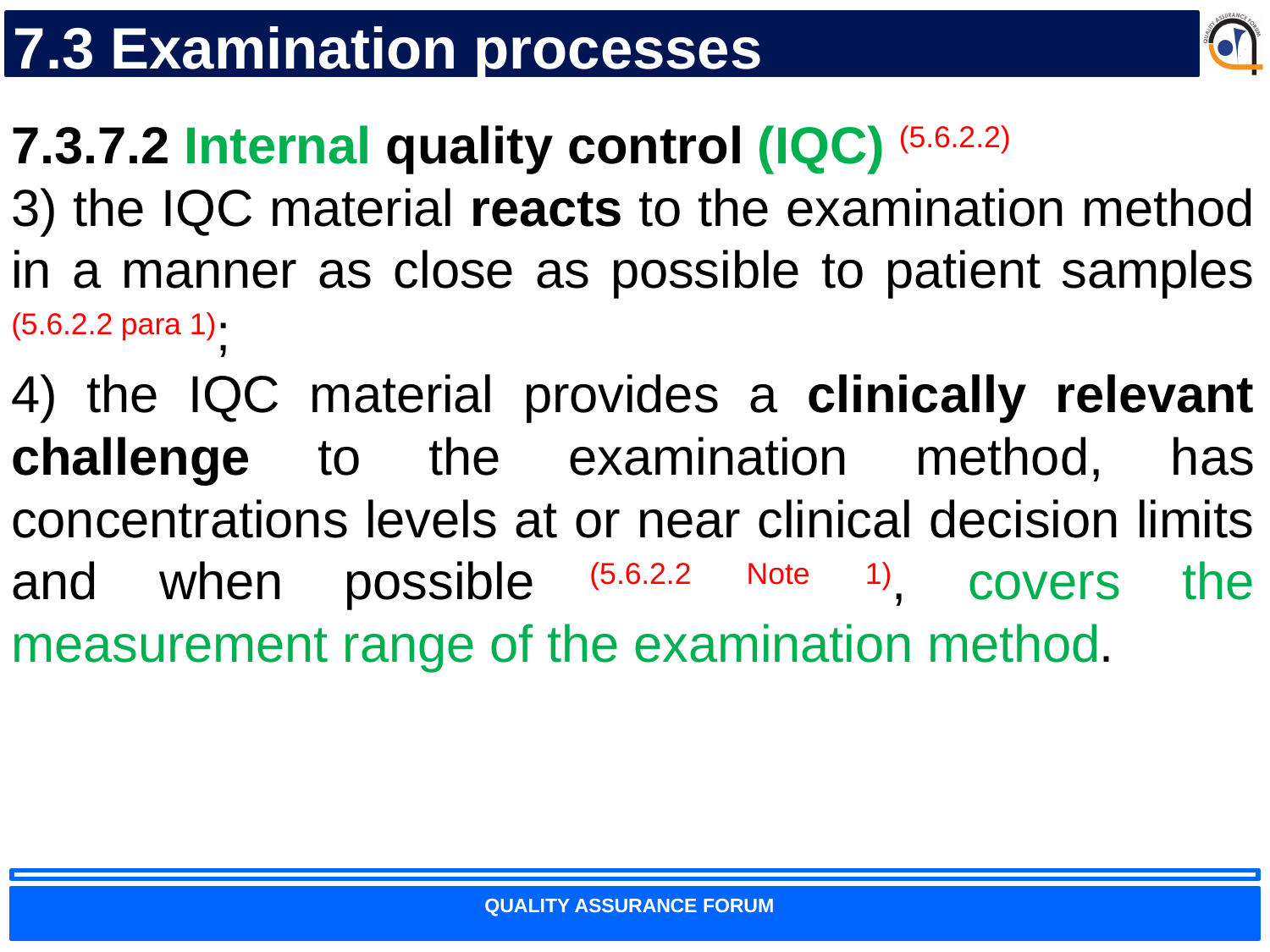

# 7.3 Examination processes
7.3.7.2 Internal quality control (IQC) (5.6.2.2)
3) the IQC material reacts to the examination method in a manner as close as possible to patient samples (5.6.2.2 para 1);
4) the IQC material provides a clinically relevant challenge to the examination method, has concentrations levels at or near clinical decision limits and when possible (5.6.2.2 Note 1), covers the measurement range of the examination method.
54